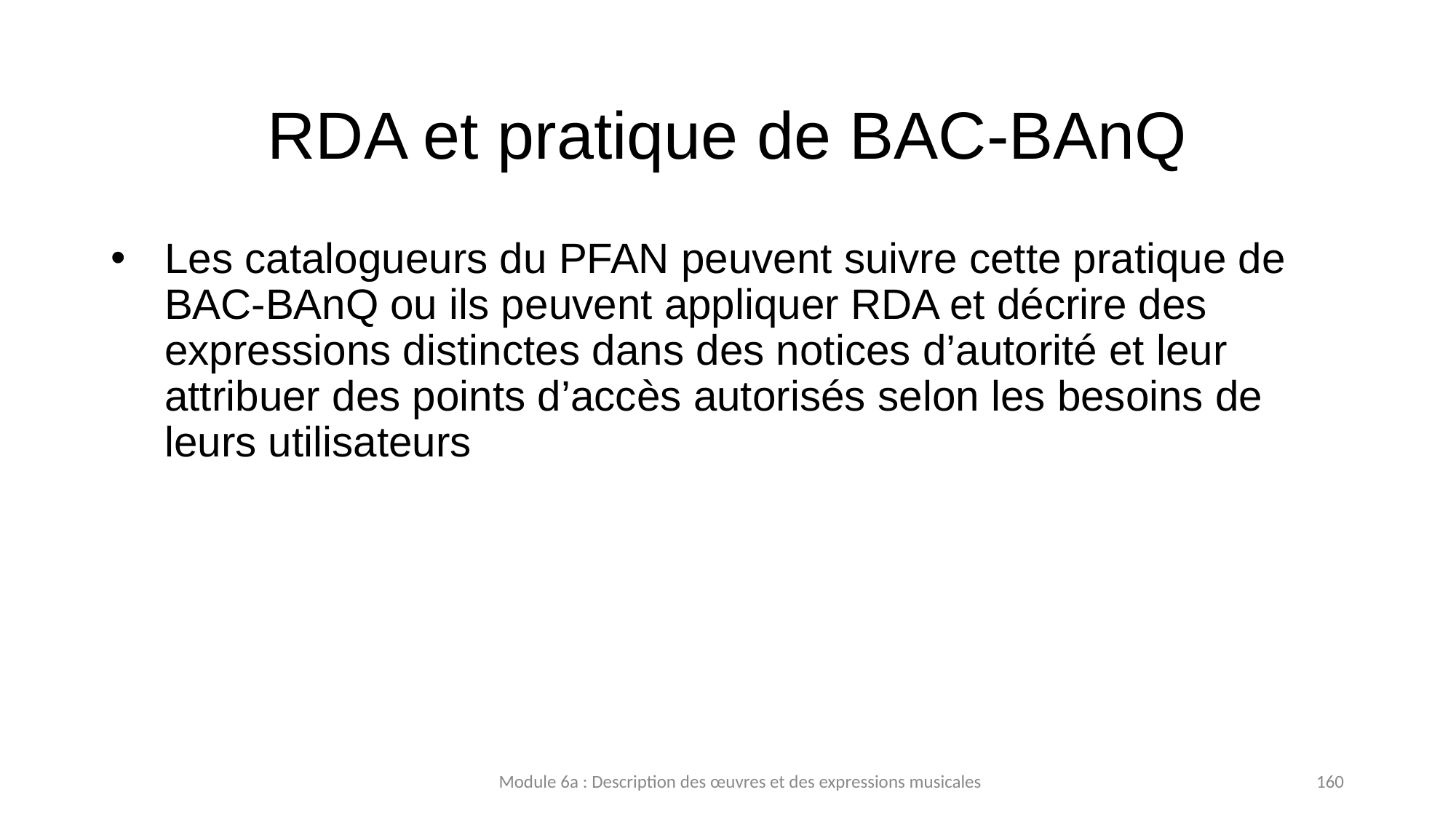

# RDA et pratique de BAC-BAnQ
Les catalogueurs du PFAN peuvent suivre cette pratique de BAC-BAnQ ou ils peuvent appliquer RDA et décrire des expressions distinctes dans des notices d’autorité et leur attribuer des points d’accès autorisés selon les besoins de leurs utilisateurs
Module 6a : Description des œuvres et des expressions musicales
160